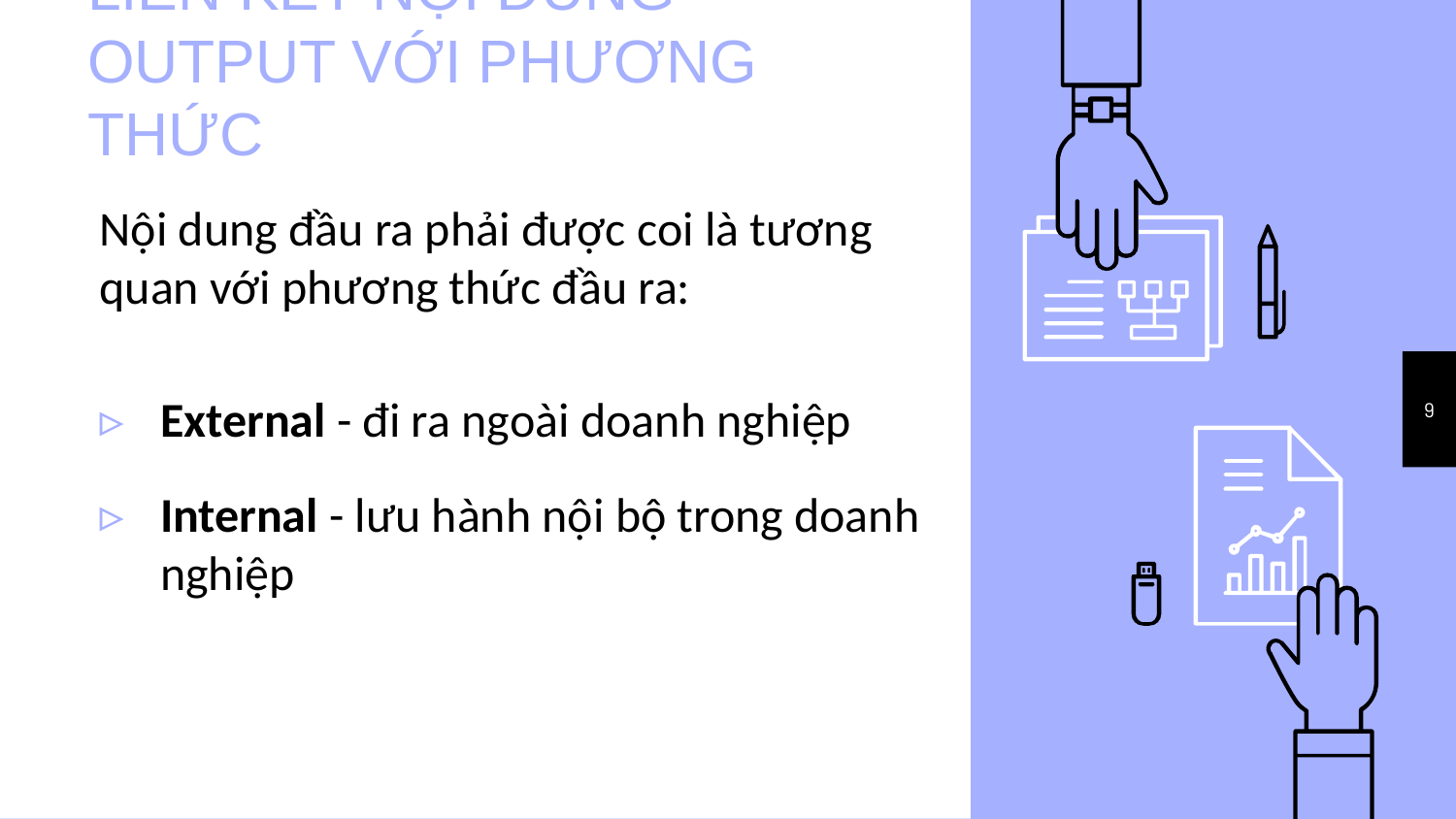

# LIÊN KẾT NỘI DUNG OUTPUT VỚI PHƯƠNG THỨC
Nội dung đầu ra phải được coi là tương quan với phương thức đầu ra:

External - đi ra ngoài doanh nghiệp
Internal - lưu hành nội bộ trong doanh nghiệp

9